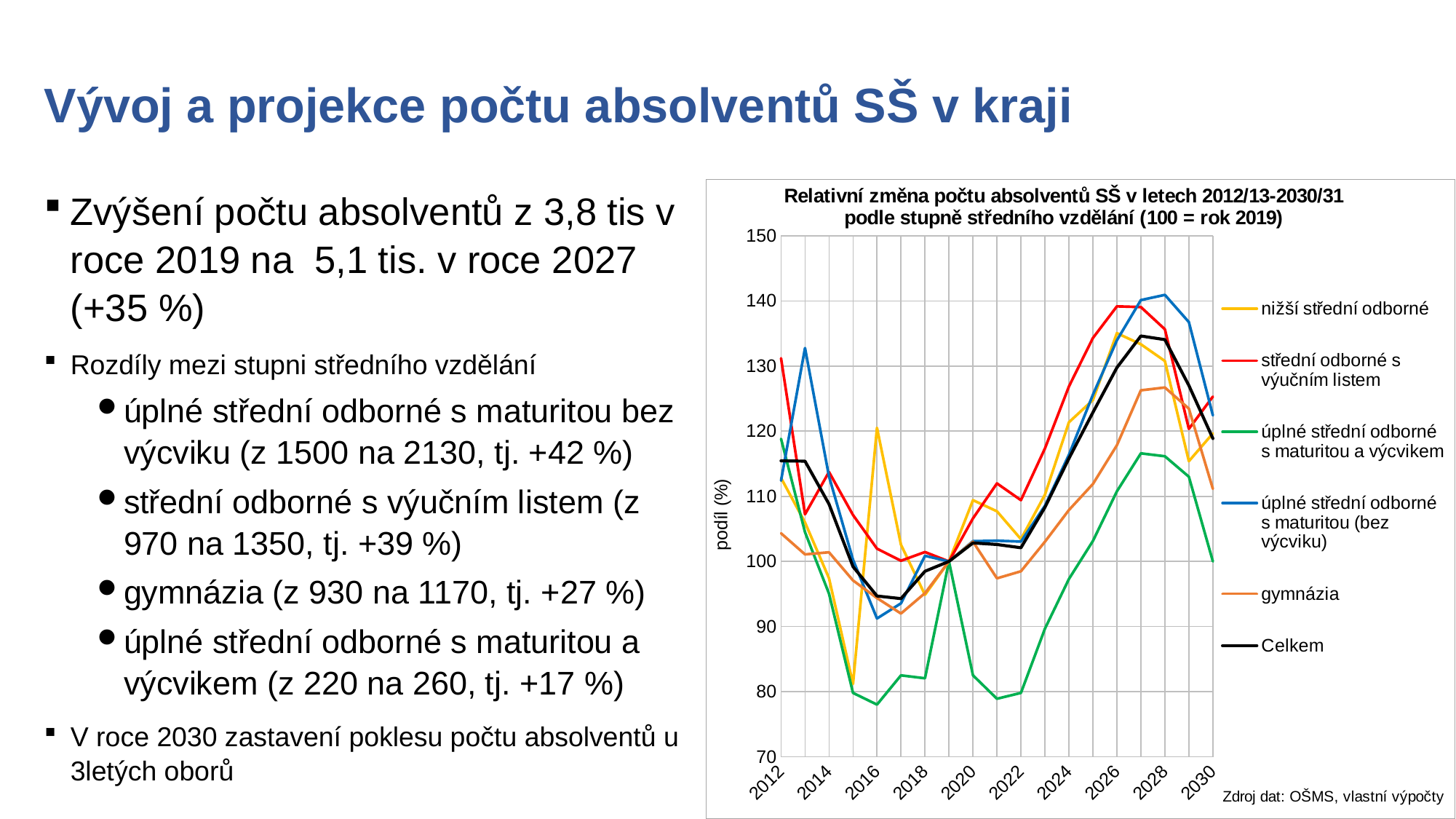

# Vývoj a projekce počtu absolventů SŠ v kraji
Zvýšení počtu absolventů z 3,8 tis v roce 2019 na  5,1 tis. v roce 2027 (+35 %)
Rozdíly mezi stupni středního vzdělání
úplné střední odborné s maturitou bez výcviku (z 1500 na 2130, tj. +42 %)
střední odborné s výučním listem (z 970 na 1350, tj. +39 %)
gymnázia (z 930 na 1170, tj. +27 %)
úplné střední odborné s maturitou a výcvikem (z 220 na 260, tj. +17 %)
V roce 2030 zastavení poklesu počtu absolventů u 3letých oborů

### Chart: Relativní změna počtu absolventů SŠ v letech 2012/13-2030/31
podle stupně středního vzdělání (100 = rok 2019)

| Category | nižší střední odborné | střední odborné s výučním listem | úplné střední odborné s maturitou a výcvikem | úplné střední odborné s maturitou (bez výcviku) | gymnázia | Celkem |
|---|---|---|---|---|---|---|
| 2012 | 112.82051282051282 | 131.198347107438 | 118.8340807174888 | 112.40053050397879 | 104.32432432432432 | 115.44585987261146 |
| 2013 | 105.98290598290599 | 107.23140495867769 | 104.48430493273541 | 132.75862068965517 | 101.08108108108107 | 115.3927813163482 |
| 2014 | 97.43589743589743 | 113.7396694214876 | 95.06726457399103 | 113.06366047745358 | 101.40540540540542 | 108.81104033970277 |
| 2015 | 81.19658119658119 | 107.12809917355372 | 79.82062780269058 | 100.26525198938991 | 97.08108108108108 | 99.20382165605095 |
| 2016 | 120.51282051282051 | 101.96280991735537 | 78.02690582959642 | 91.24668435013263 | 94.37837837837839 | 94.69214437367303 |
| 2017 | 102.56410256410255 | 100.10330578512396 | 82.51121076233184 | 93.56763925729443 | 92.0 | 94.29405520169851 |
| 2018 | 94.87179487179486 | 101.44628099173553 | 82.0627802690583 | 100.86206896551724 | 95.13513513513514 | 98.48726114649682 |
| 2019 | 100.0 | 100.0 | 100.0 | 100.0 | 100.0 | 100.0 |
| 2020 | 109.40170940170941 | 106.61157024793388 | 82.51121076233184 | 103.11671087533156 | 103.02702702702702 | 102.83970276008492 |
| 2021 | 107.6923076923077 | 111.98347107438016 | 78.9237668161435 | 103.18302387267903 | 97.4054054054054 | 102.6008492569002 |
| 2022 | 103.41880341880344 | 109.400826446281 | 79.82062780269058 | 103.0503978779841 | 98.48648648648648 | 102.09660297239915 |
| 2023 | 110.25641025641026 | 117.35537190082646 | 89.68609865470853 | 108.55437665782492 | 103.02702702702702 | 108.30679405520169 |
| 2024 | 121.36752136752136 | 126.85950413223142 | 97.30941704035875 | 116.37931034482759 | 107.8918918918919 | 115.81740976645436 |
| 2025 | 124.78632478632478 | 134.29752066115702 | 103.13901345291481 | 125.59681697612733 | 111.89189189189189 | 122.87685774946921 |
| 2026 | 135.04273504273505 | 139.15289256198346 | 110.76233183856503 | 133.9522546419098 | 117.83783783783784 | 129.75053078556263 |
| 2027 | 133.33333333333331 | 139.0495867768595 | 116.59192825112108 | 140.11936339522546 | 126.27027027027027 | 134.6072186836518 |
| 2028 | 130.76923076923077 | 135.64049586776858 | 116.14349775784754 | 140.91511936339523 | 126.7027027027027 | 134.04989384288749 |
| 2029 | 115.38461538461537 | 120.35123966942149 | 113.00448430493273 | 136.73740053050398 | 123.45945945945947 | 127.01698513800426 |
| 2030 | 119.65811965811966 | 125.3099173553719 | 100.0 | 122.41379310344827 | 111.13513513513513 | 118.86942675159236 |